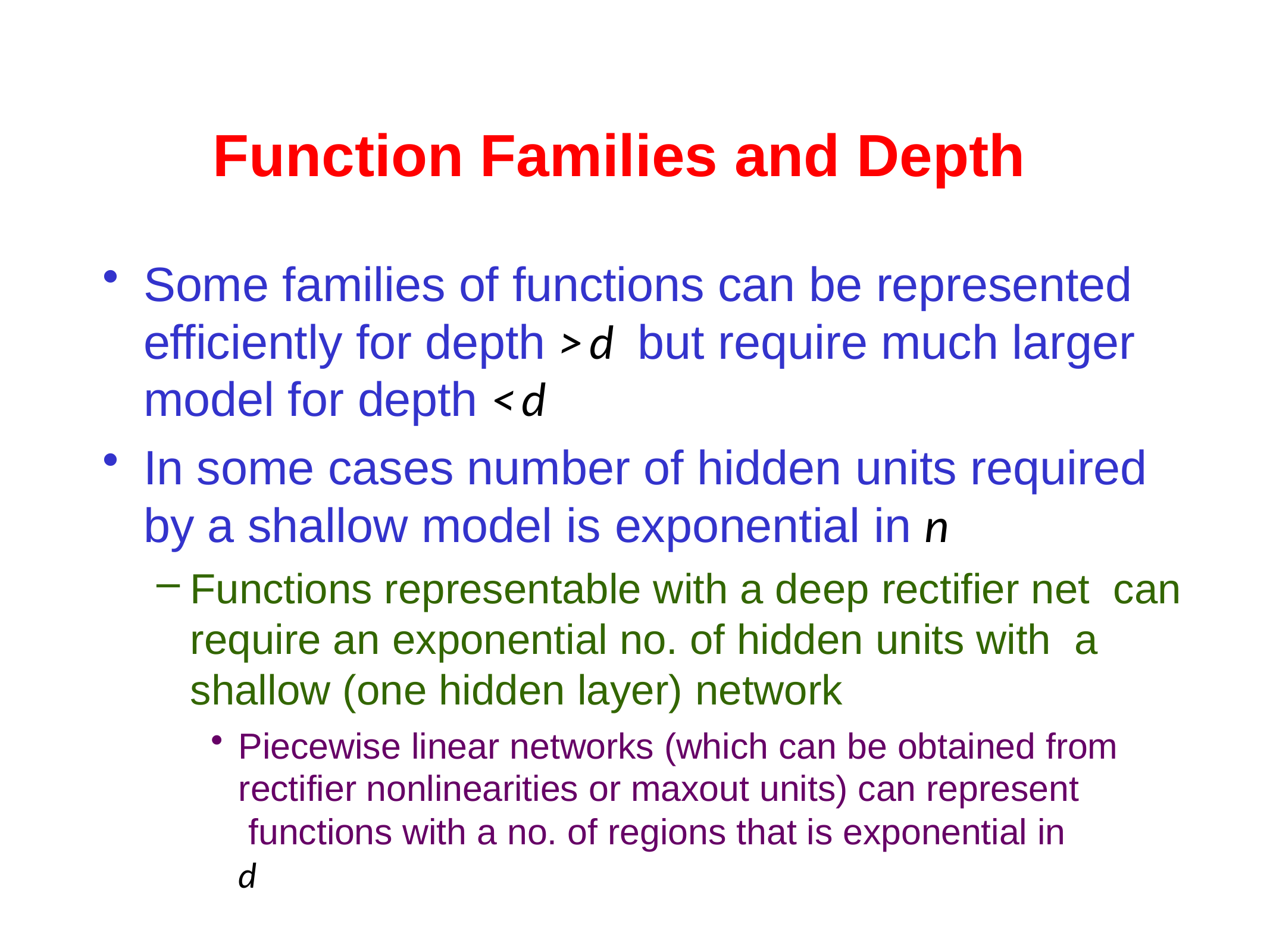

# Function Families and Depth
Some families of functions can be represented  efficiently for depth >d but require much larger  model for depth <d
In some cases number of hidden units required by a shallow model is exponential in n
Functions representable with a deep rectifier net  can require an exponential no. of hidden units with  a shallow (one hidden layer) network
Piecewise linear networks (which can be obtained from
rectifier nonlinearities or maxout units) can represent  functions with a no. of regions that is exponential in d